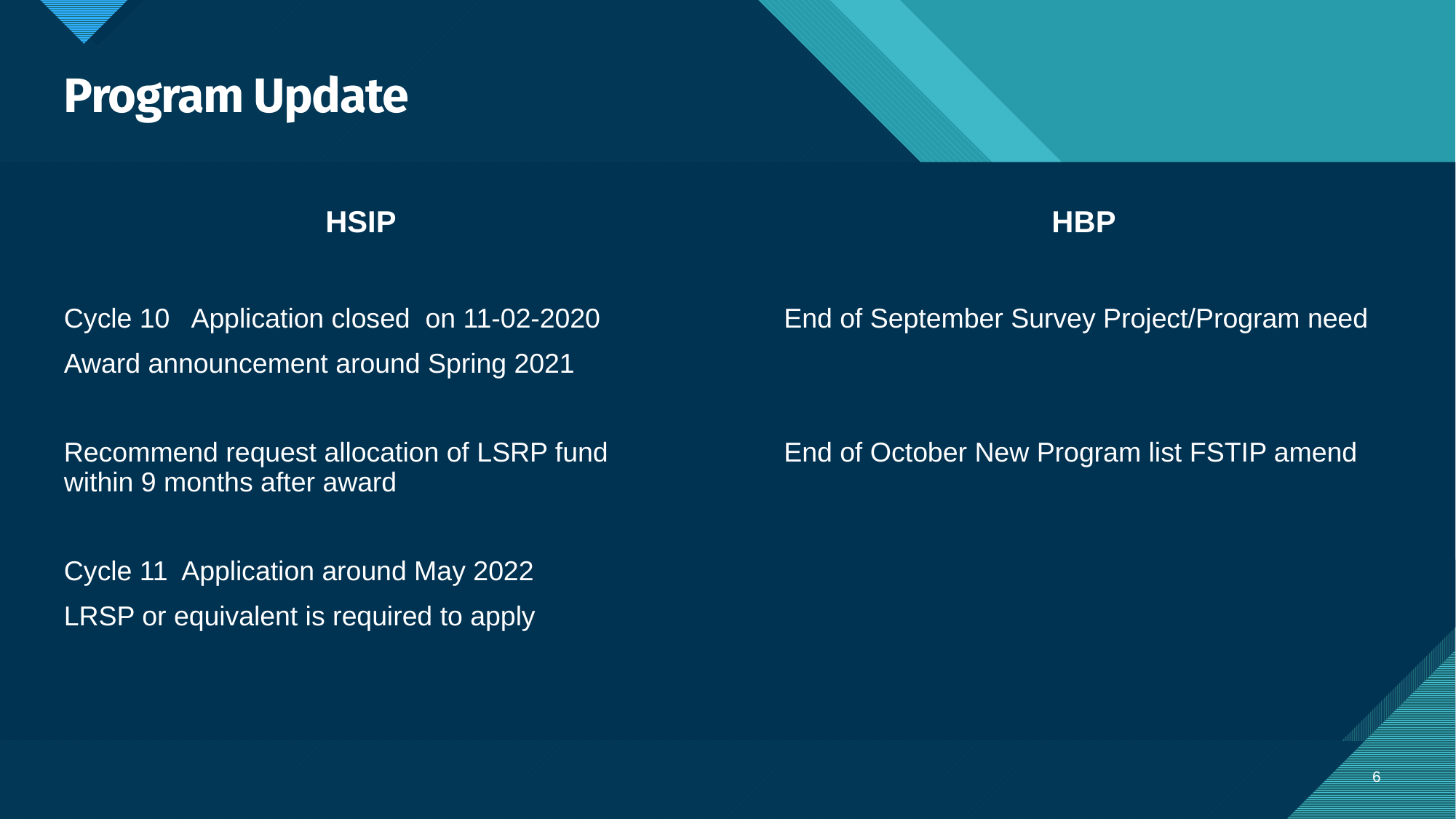

# Program Update
HSIP
HBP
Cycle 10   Application closed  on 11-02-2020
Award announcement around Spring 2021

Recommend request allocation of LSRP fund within 9 months after award

Cycle 11  Application around May 2022
LRSP or equivalent is required to apply

End of September Survey Project/Program need

End of October New Program list FSTIP amend

6